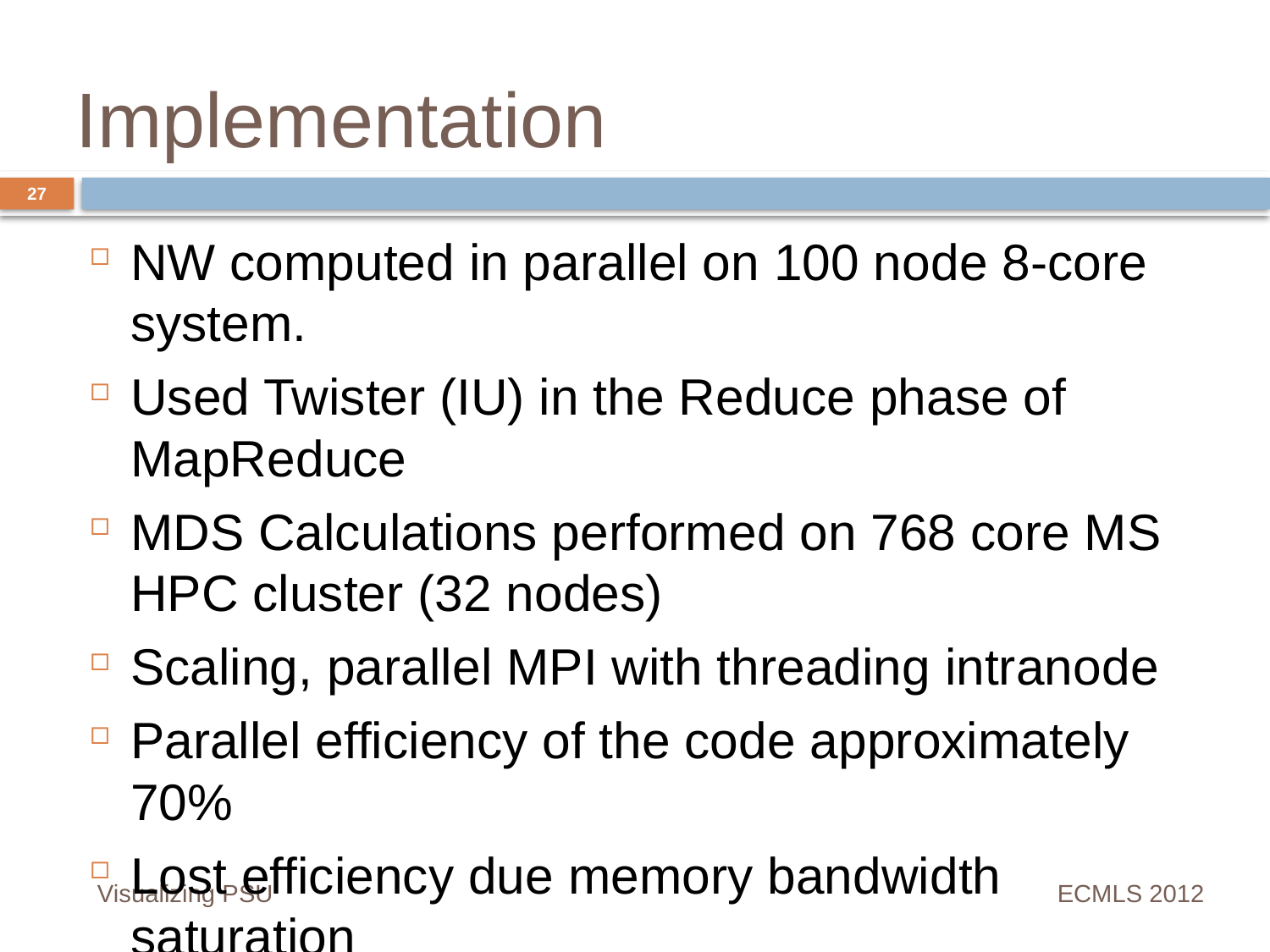

# Implementation
27
NW computed in parallel on 100 node 8-core system.
Used Twister (IU) in the Reduce phase of MapReduce
MDS Calculations performed on 768 core MS HPC cluster (32 nodes)
Scaling, parallel MPI with threading intranode
Parallel efficiency of the code approximately 70%
Lost efficiency due memory bandwidth saturation
NW required 1 day, MDS job - 3 days.
Visualizing PSU
ECMLS 2012